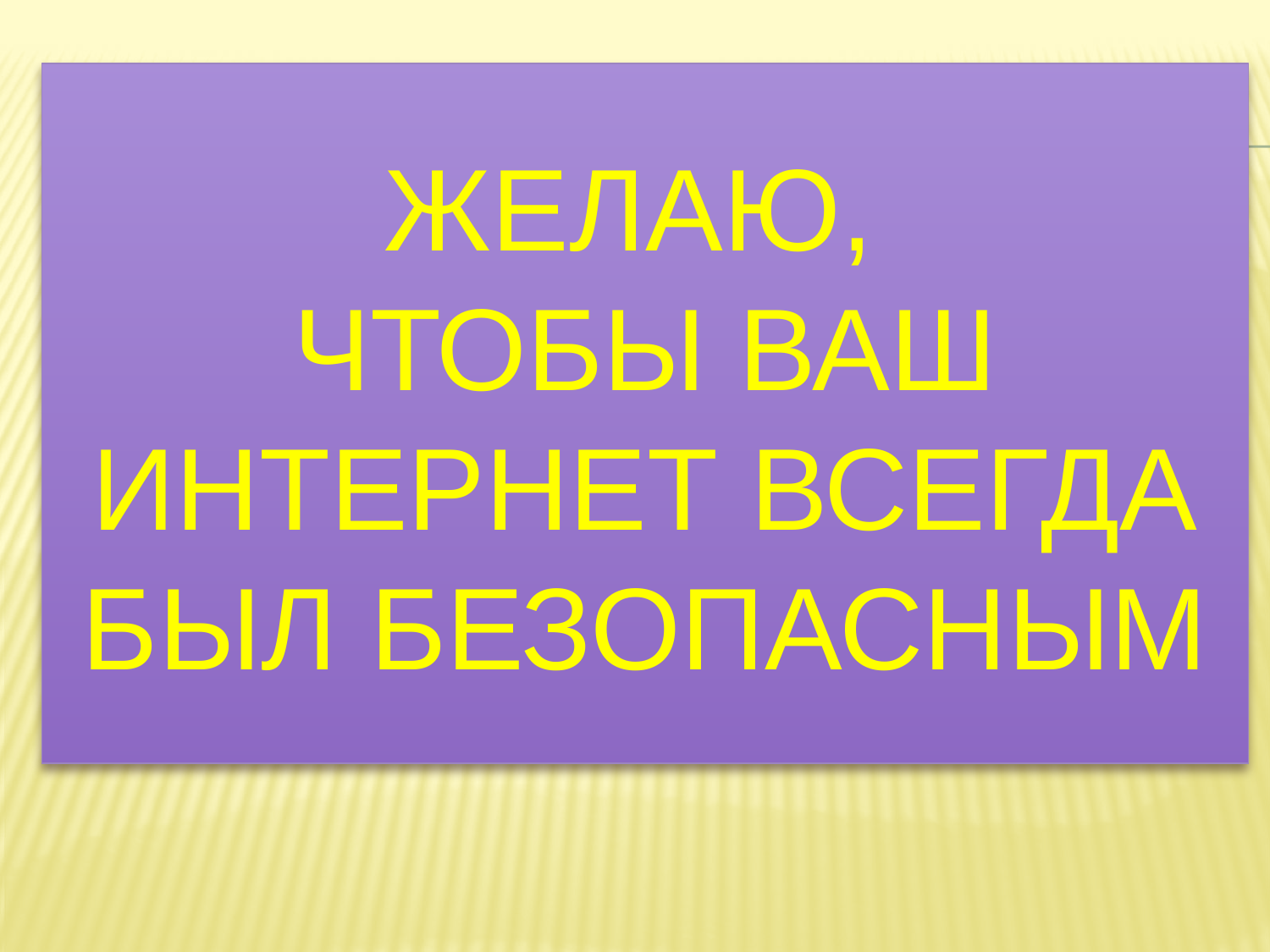

# Желаю, чтобы ваш Интернет всегда был безопасным